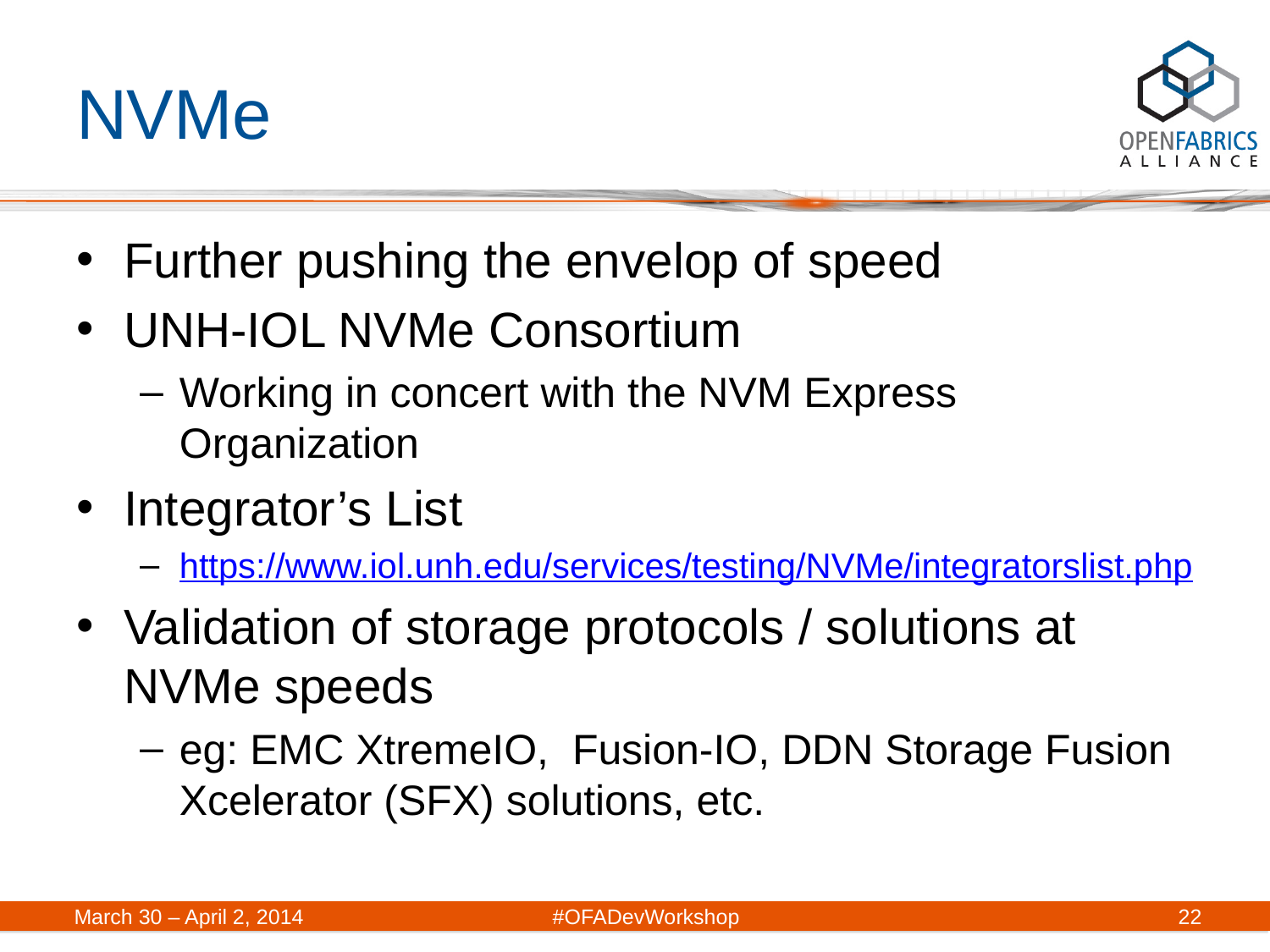

# NVMe
Further pushing the envelop of speed
UNH-IOL NVMe Consortium
Working in concert with the NVM Express Organization
Integrator’s List
https://www.iol.unh.edu/services/testing/NVMe/integratorslist.php
Validation of storage protocols / solutions at NVMe speeds
eg: EMC XtremeIO,  Fusion-IO, DDN Storage Fusion Xcelerator (SFX) solutions, etc.
March 30 – April 2, 2014	#OFADevWorkshop
22